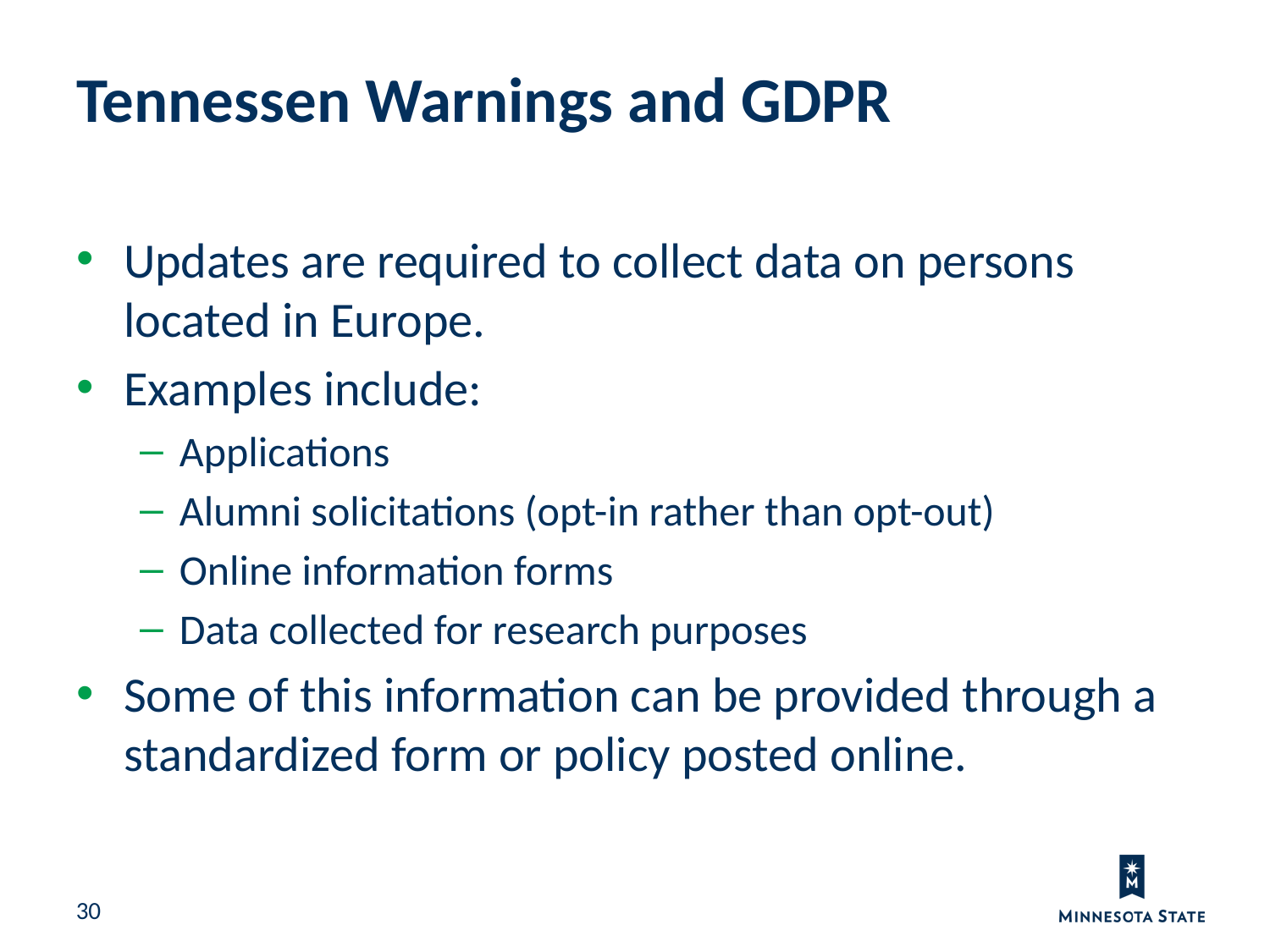

Tennessen Warnings and GDPR
Updates are required to collect data on persons located in Europe.
Examples include:
Applications
Alumni solicitations (opt-in rather than opt-out)
Online information forms
Data collected for research purposes
Some of this information can be provided through a standardized form or policy posted online.